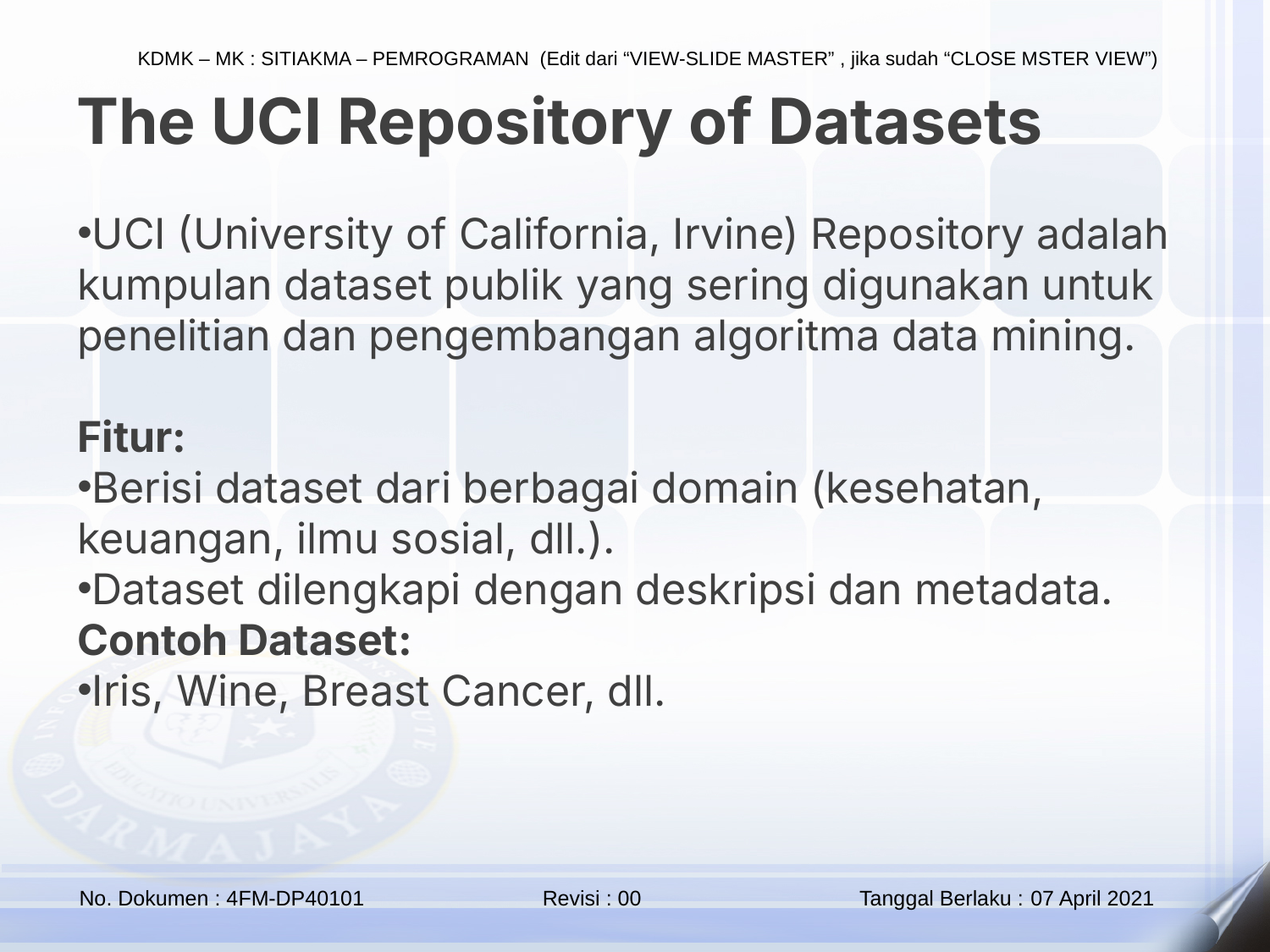

The UCI Repository of Datasets

UCI (University of California, Irvine) Repository adalah kumpulan dataset publik yang sering digunakan untuk penelitian dan pengembangan algoritma data mining.

Fitur:
Berisi dataset dari berbagai domain (kesehatan, keuangan, ilmu sosial, dll.).
Dataset dilengkapi dengan deskripsi dan metadata.
Contoh Dataset:
Iris, Wine, Breast Cancer, dll.